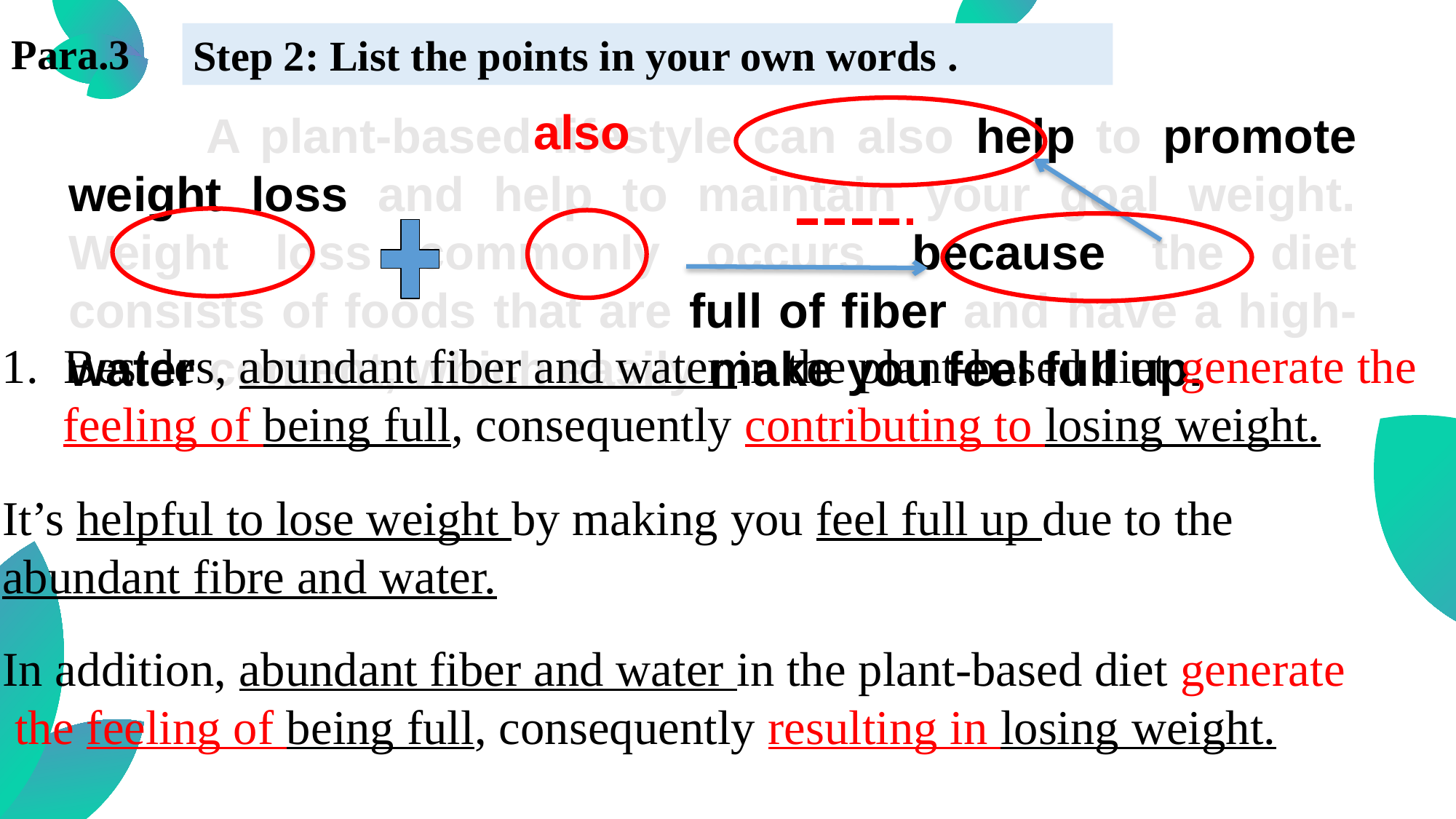

Para.3
Step 2: List the points in your own words .
also

       A plant-based lifestyle can also help to promote weight loss and help to maintain your goal weight. Weight loss commonly occurs because the diet consists of foods that are full of fiber and have a high-water content, which easily make you feel full up.

Besides, abundant fiber and water in the plant-based diet generate the
     feeling of being full, consequently contributing to losing weight.

2. It’s helpful to lose weight by making you feel full up due to the
    abundant fibre and water.

3. In addition, abundant fiber and water in the plant-based diet generate
     the feeling of being full, consequently resulting in losing weight.